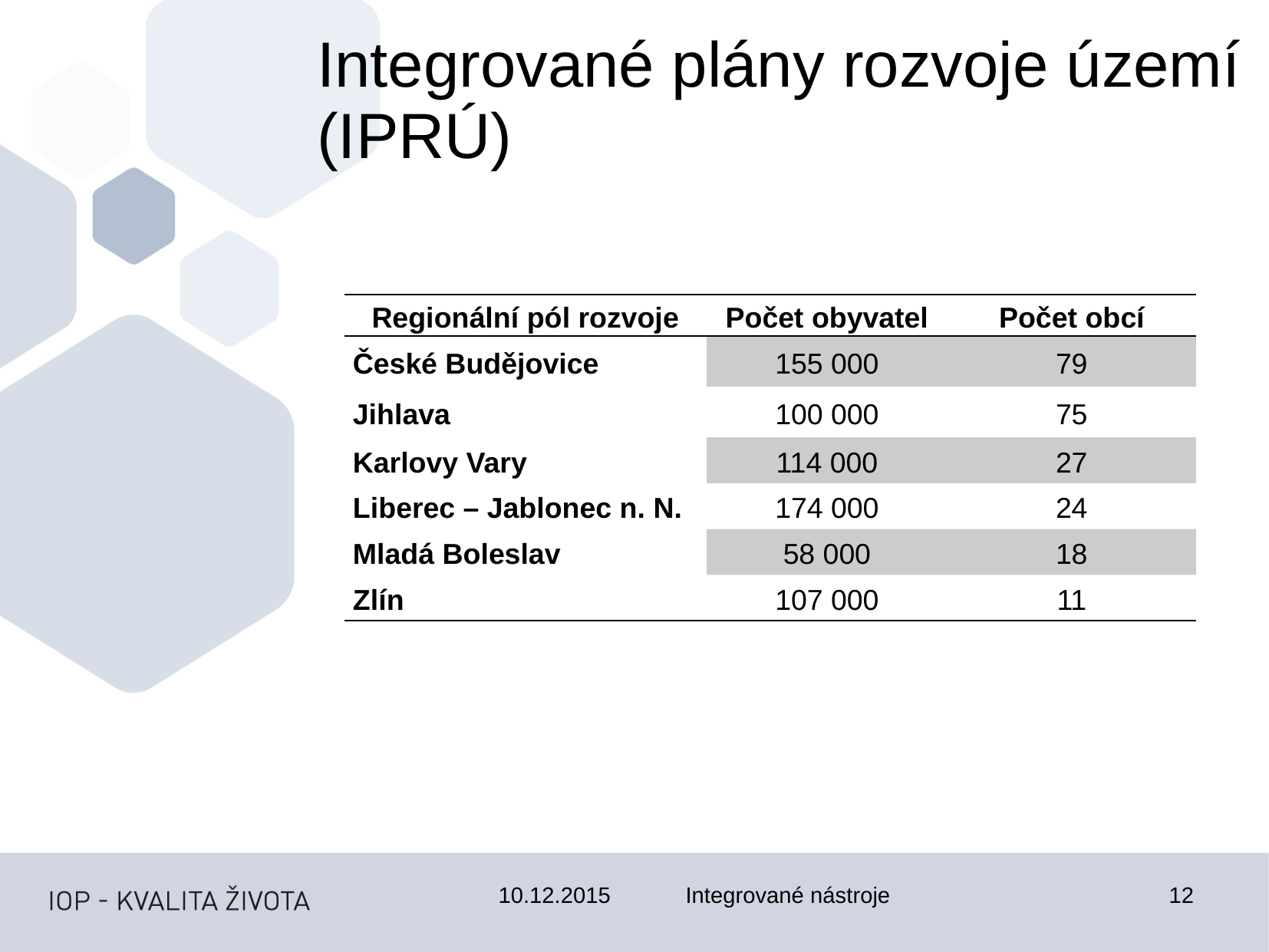

Integrované plány rozvoje území (IPRÚ)
| Regionální pól rozvoje | Počet obyvatel | Počet obcí |
| --- | --- | --- |
| České Budějovice | 155 000 | 79 |
| Jihlava | 100 000 | 75 |
| Karlovy Vary | 114 000 | 27 |
| Liberec – Jablonec n. N. | 174 000 | 24 |
| Mladá Boleslav | 58 000 | 18 |
| Zlín | 107 000 | 11 |
10.12.2015
Integrované nástroje
12